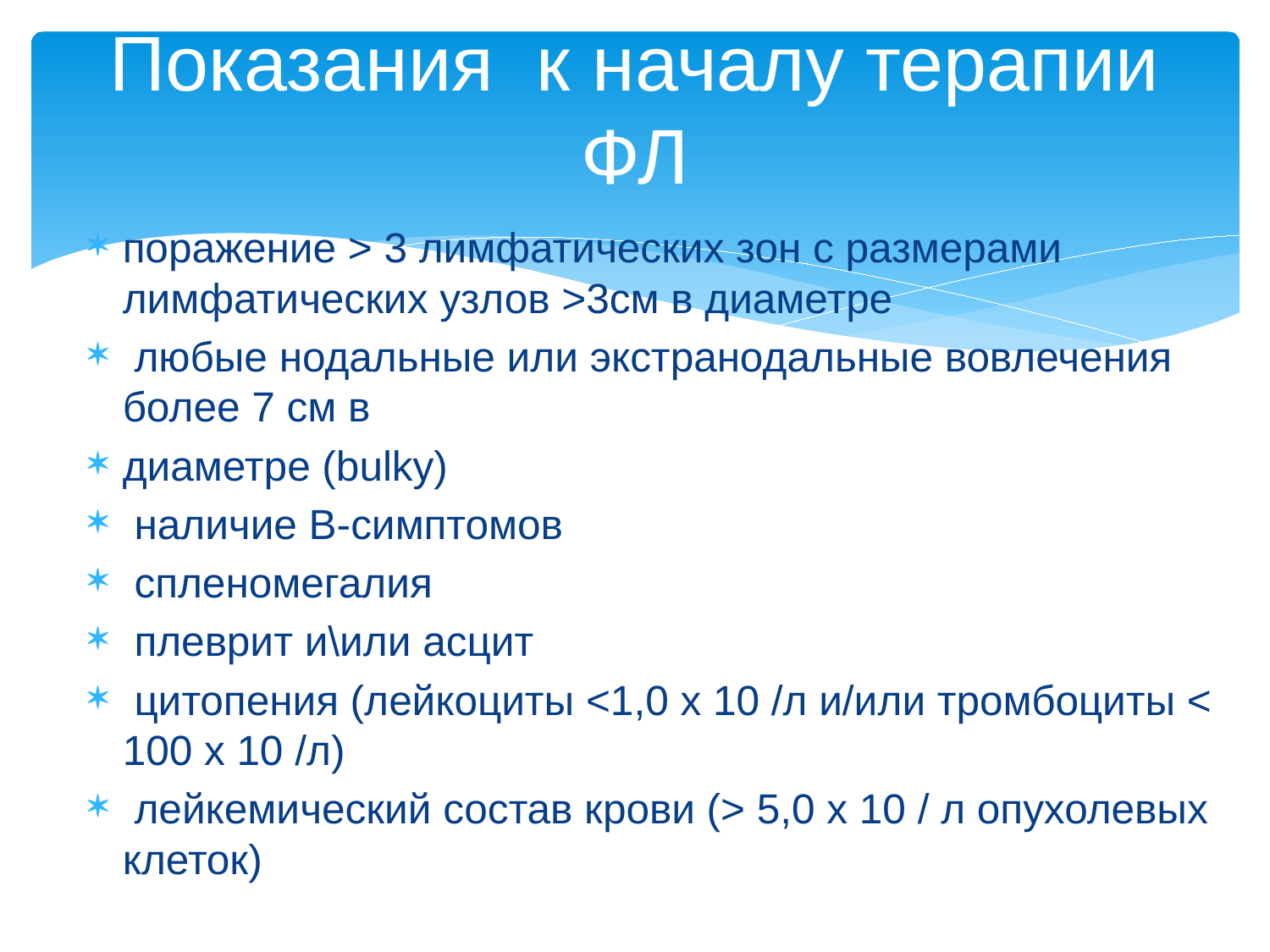

# Показания  к началу терапии ФЛ

поражение > 3 лимфатических зон с размерами лимфатических узлов >3см в диаметре
 любые нодальные или экстранодальные вовлечения более 7 см в
диаметре (bulky)
 наличие В-симптомов
 спленомегалия
 плеврит и\или асцит
 цитопения (лейкоциты <1,0 x 10 /л и/или тромбоциты < 100 x 10 /л)
 лейкемический состав крови (> 5,0 x 10 / л опухолевых клеток)